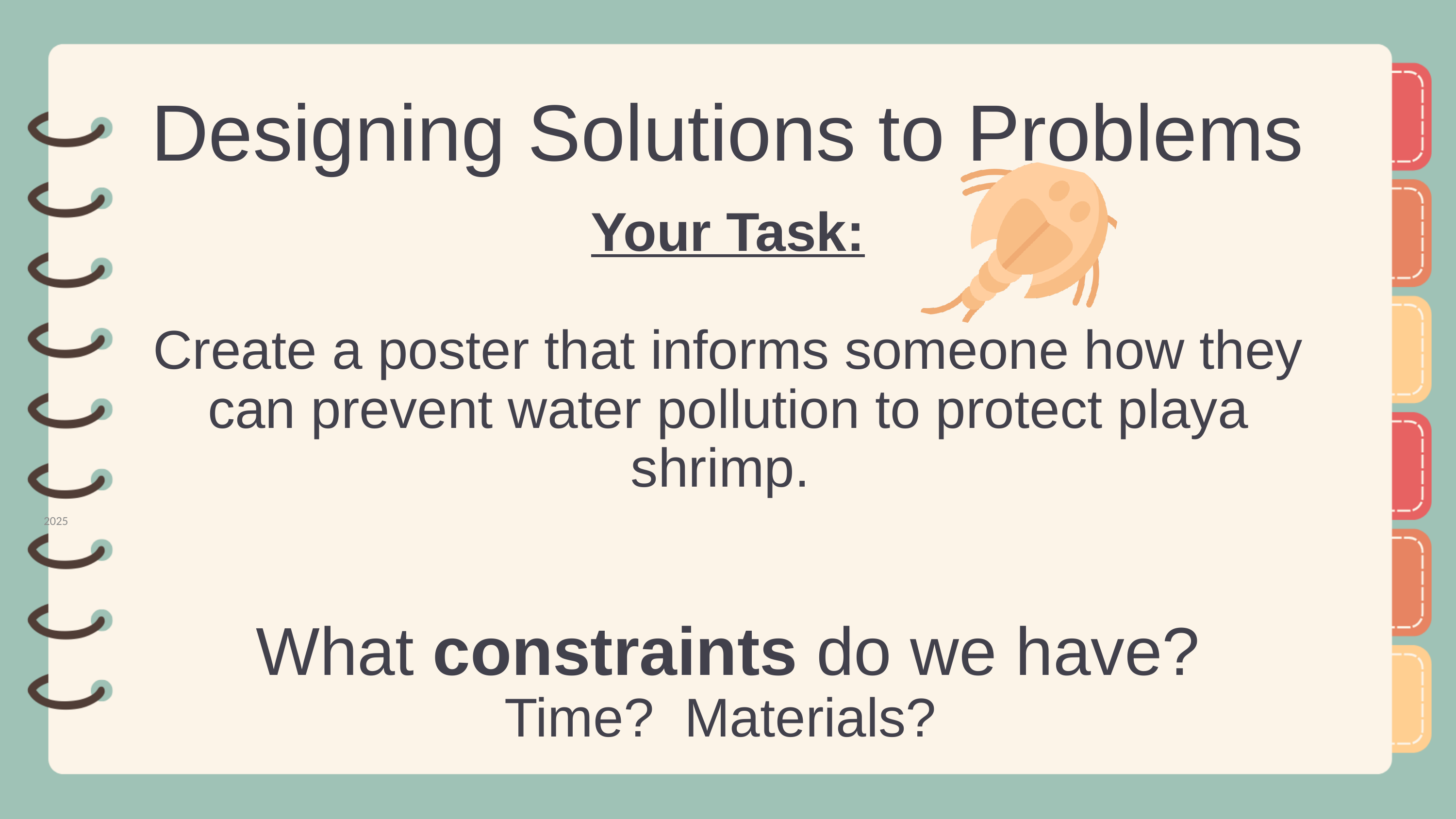

Designing Solutions to Problems

Your Task:

Create a poster that informs someone how they can prevent water pollution to protect playa shrimp.

What constraints do we have?
Time?  Materials?

2025